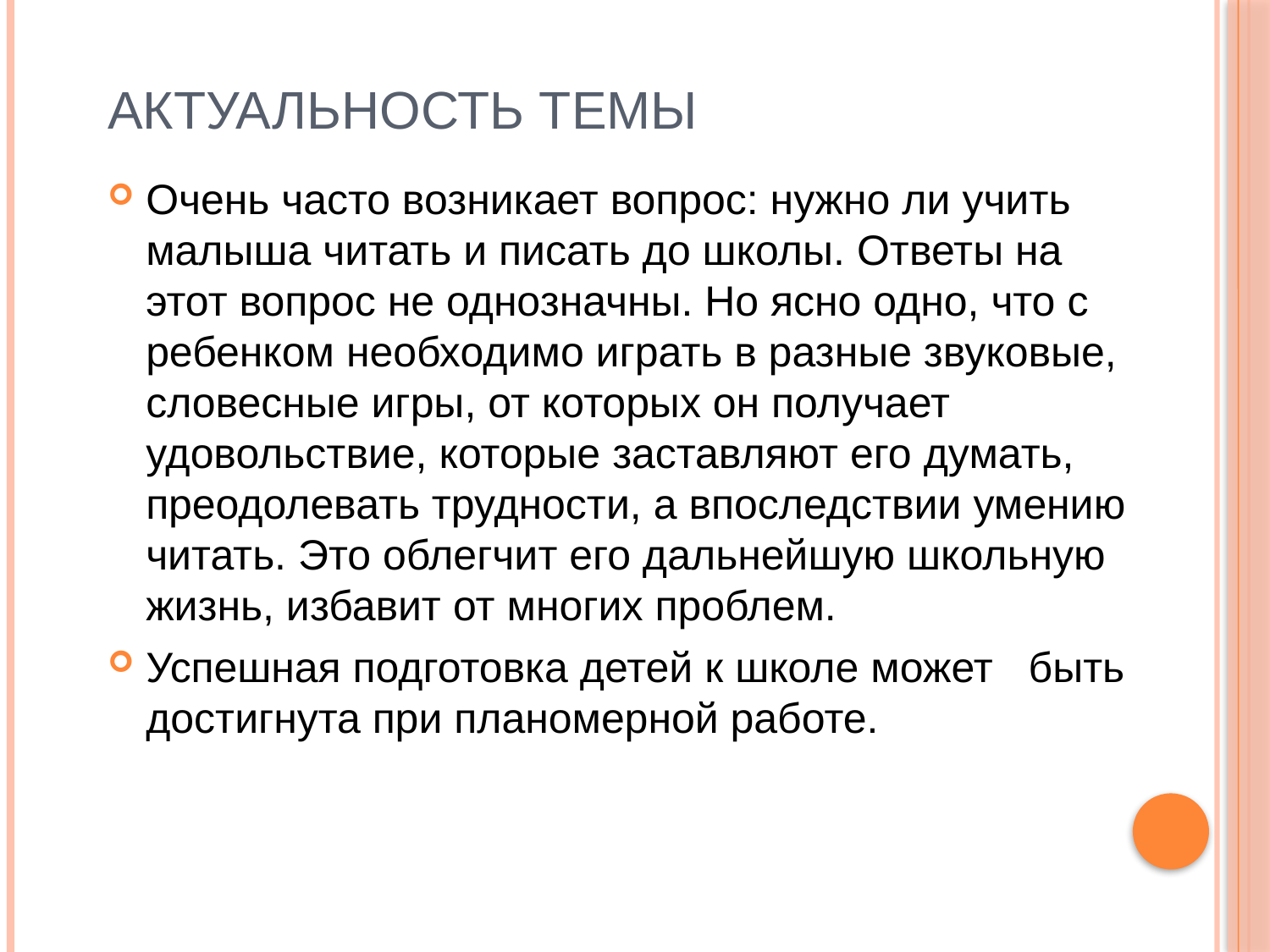

# Актуальность темы
Очень часто возникает вопрос: нужно ли учить малыша читать и писать до школы. Ответы на этот вопрос не однозначны. Но ясно одно, что с ребенком необходимо играть в разные звуковые, словесные игры, от которых он получает удовольствие, которые заставляют его думать, преодолевать трудности, а впоследствии умению читать. Это облегчит его дальнейшую школьную жизнь, избавит от многих проблем.
Успешная подготовка детей к школе может   быть достигнута при планомерной работе.